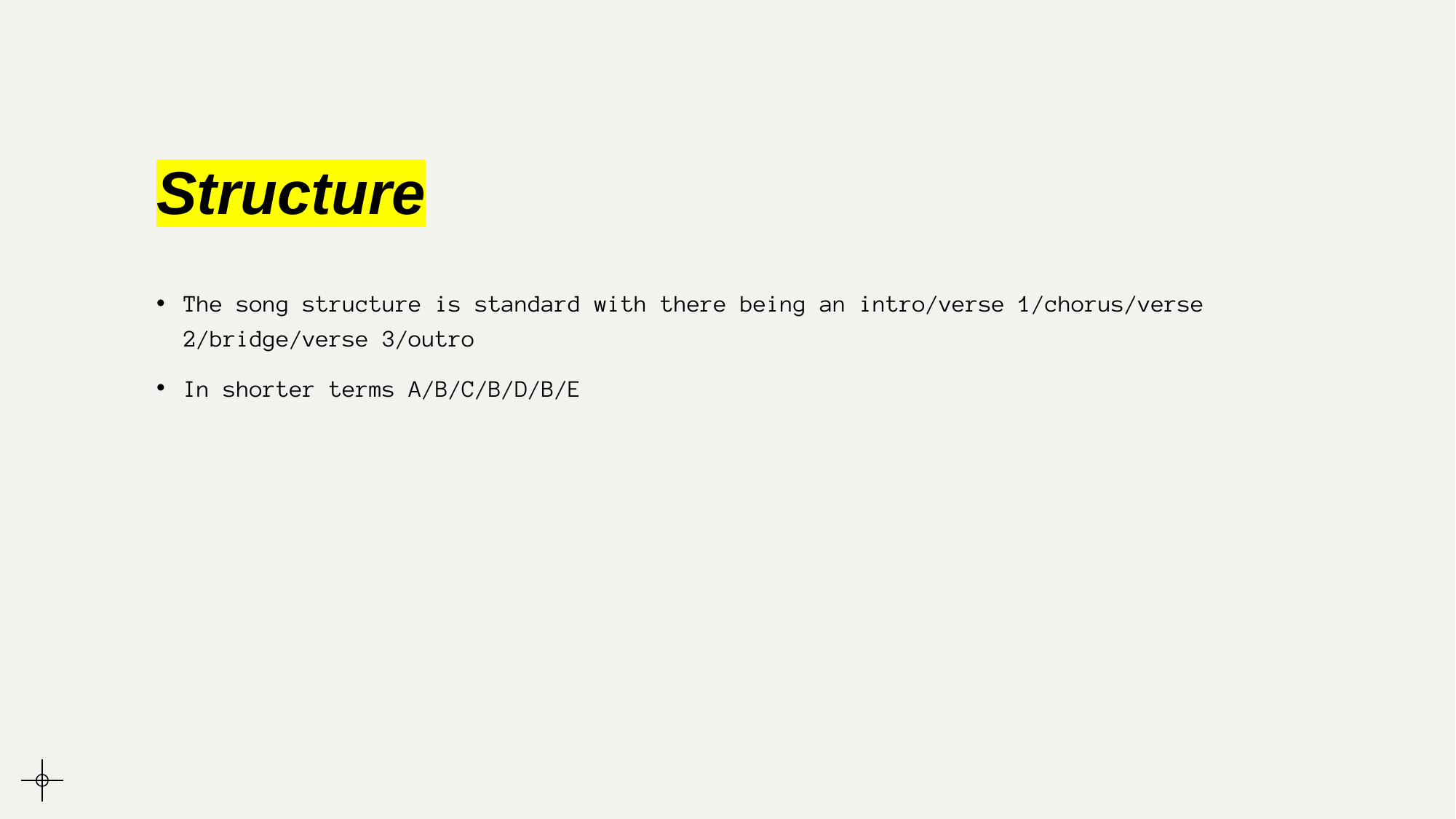

# Structure
The song structure is standard with there being an intro/verse 1/chorus/verse 2/bridge/verse 3/outro
In shorter terms A/B/C/B/D/B/E